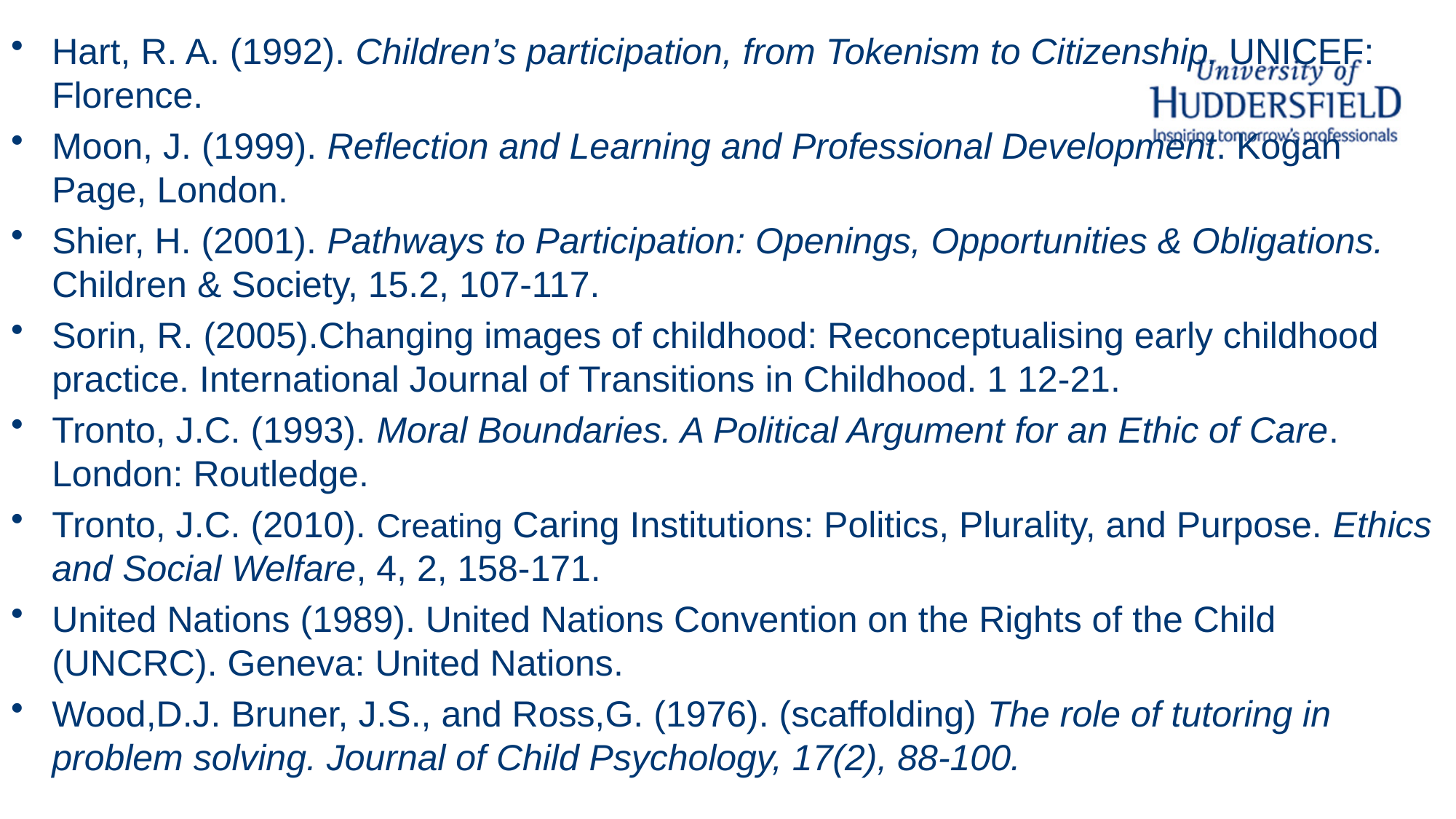

Hart, R. A. (1992). Children’s participation, from Tokenism to Citizenship. UNICEF: Florence.
Moon, J. (1999). Reflection and Learning and Professional Development. Kogan Page, London.
Shier, H. (2001). Pathways to Participation: Openings, Opportunities & Obligations. Children & Society, 15.2, 107-117.
Sorin, R. (2005).Changing images of childhood: Reconceptualising early childhood practice. International Journal of Transitions in Childhood. 1 12-21.
Tronto, J.C. (1993). Moral Boundaries. A Political Argument for an Ethic of Care. London: Routledge.
Tronto, J.C. (2010). Creating Caring Institutions: Politics, Plurality, and Purpose. Ethics and Social Welfare, 4, 2, 158-171.
United Nations (1989). United Nations Convention on the Rights of the Child (UNCRC). Geneva: United Nations.
Wood,D.J. Bruner, J.S., and Ross,G. (1976). (scaffolding) The role of tutoring in problem solving. Journal of Child Psychology, 17(2), 88-100.